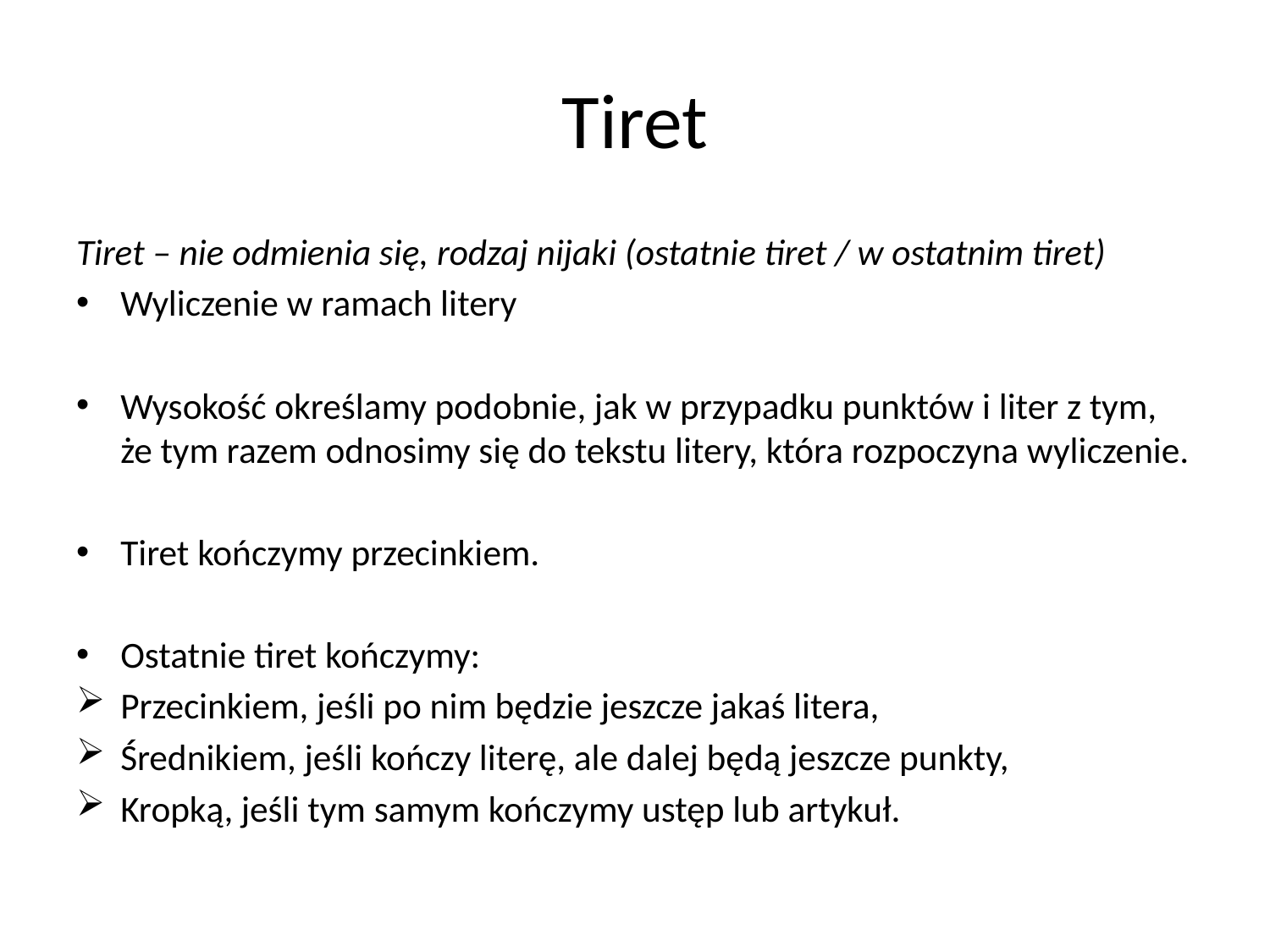

# Tiret
Tiret – nie odmienia się, rodzaj nijaki (ostatnie tiret / w ostatnim tiret)
Wyliczenie w ramach litery

Wysokość określamy podobnie, jak w przypadku punktów i liter z tym, że tym razem odnosimy się do tekstu litery, która rozpoczyna wyliczenie.

Tiret kończymy przecinkiem.

Ostatnie tiret kończymy:
Przecinkiem, jeśli po nim będzie jeszcze jakaś litera,
Średnikiem, jeśli kończy literę, ale dalej będą jeszcze punkty,
Kropką, jeśli tym samym kończymy ustęp lub artykuł.